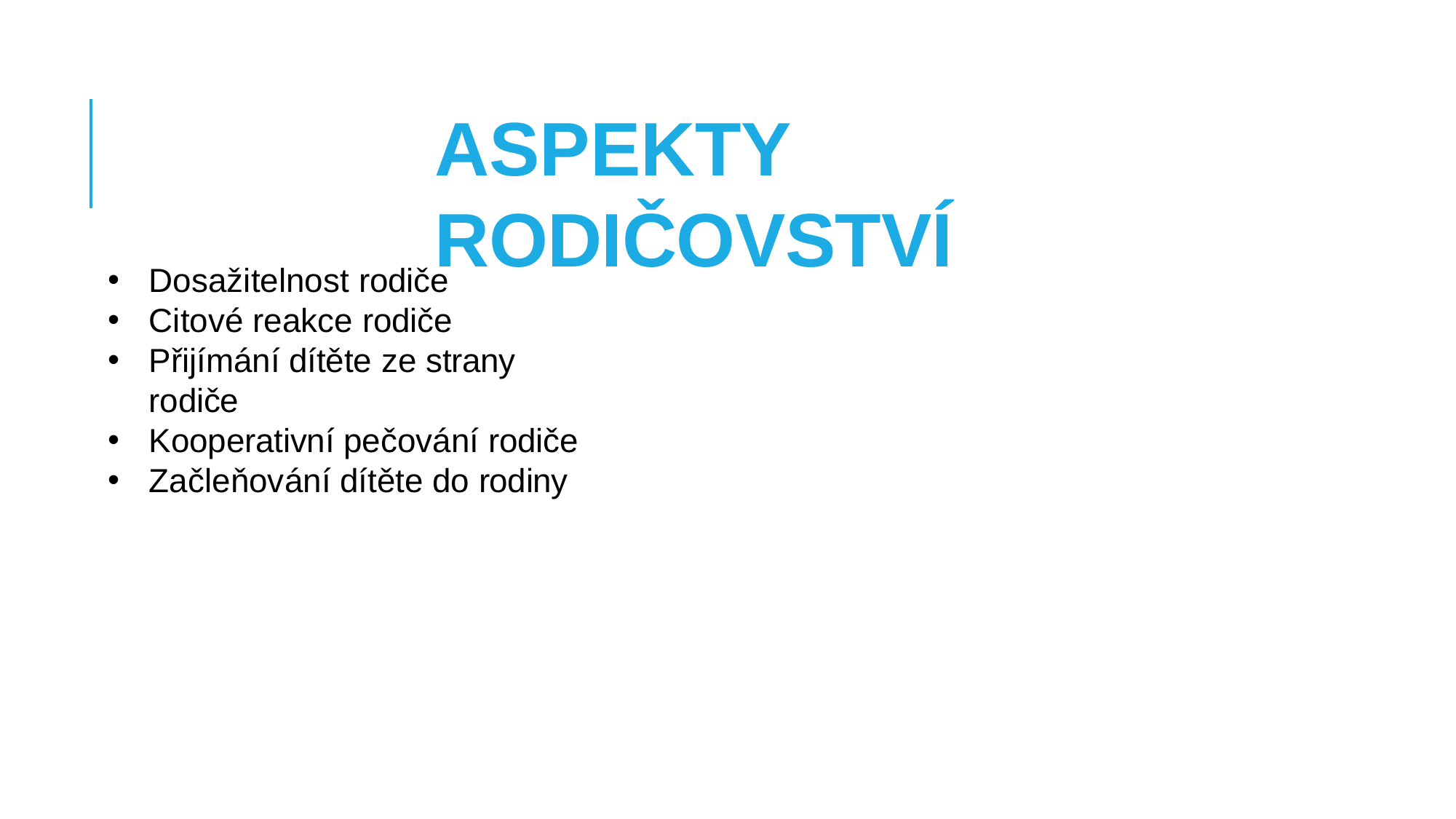

ASPEKTY RODIČOVSTVÍ
Dosažitelnost rodiče
Citové reakce rodiče
Přijímání dítěte ze strany rodiče
Kooperativní pečování rodiče
Začleňování dítěte do rodiny